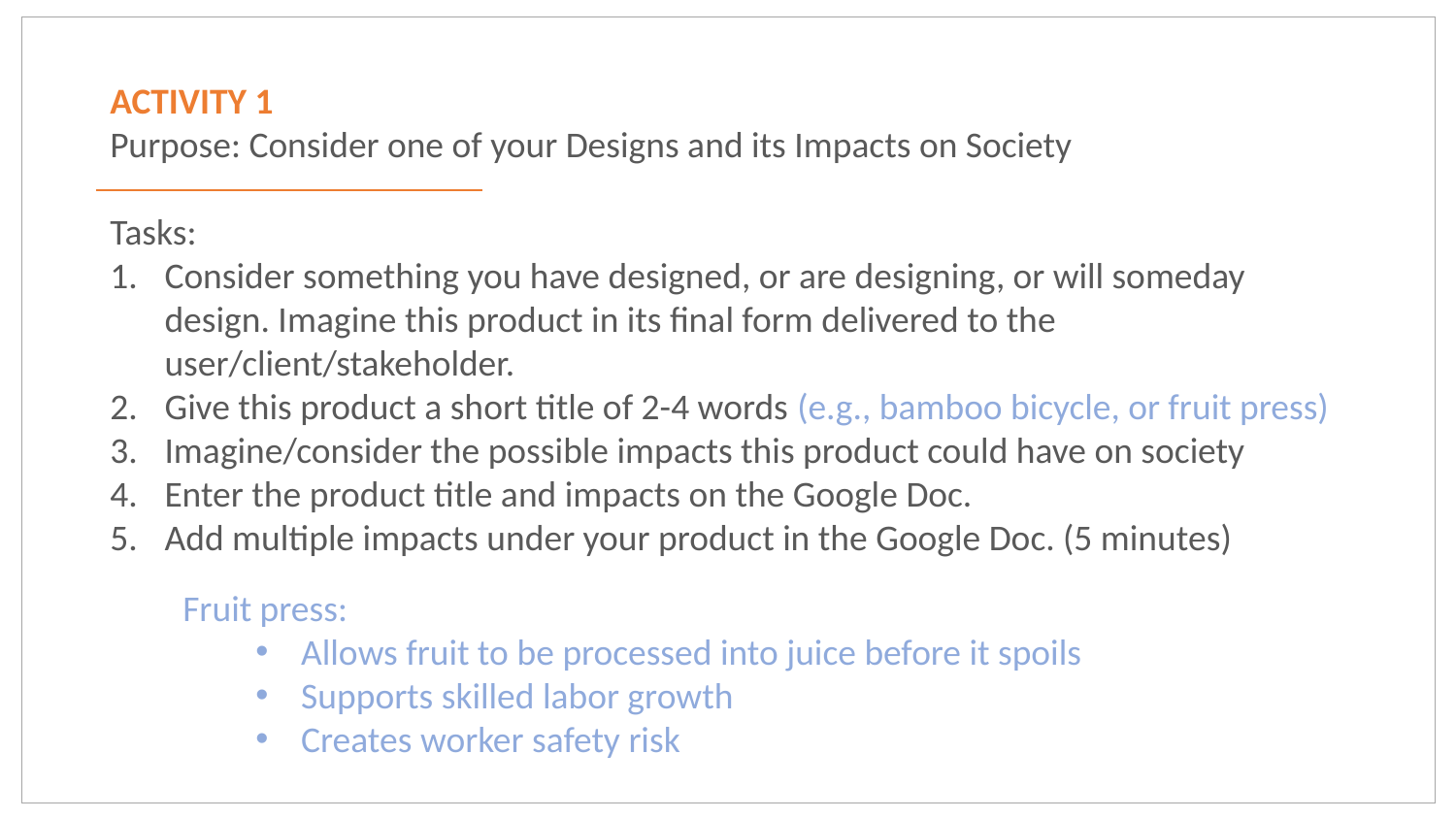

ACTIVITY 1
Purpose: Consider one of your Designs and its Impacts on Society

Tasks:
Consider something you have designed, or are designing, or will someday design. Imagine this product in its final form delivered to the user/client/stakeholder.
Give this product a short title of 2-4 words (e.g., bamboo bicycle, or fruit press)
Imagine/consider the possible impacts this product could have on society
Enter the product title and impacts on the Google Doc.
Add multiple impacts under your product in the Google Doc. (5 minutes)

Fruit press:
Allows fruit to be processed into juice before it spoils
Supports skilled labor growth
Creates worker safety risk